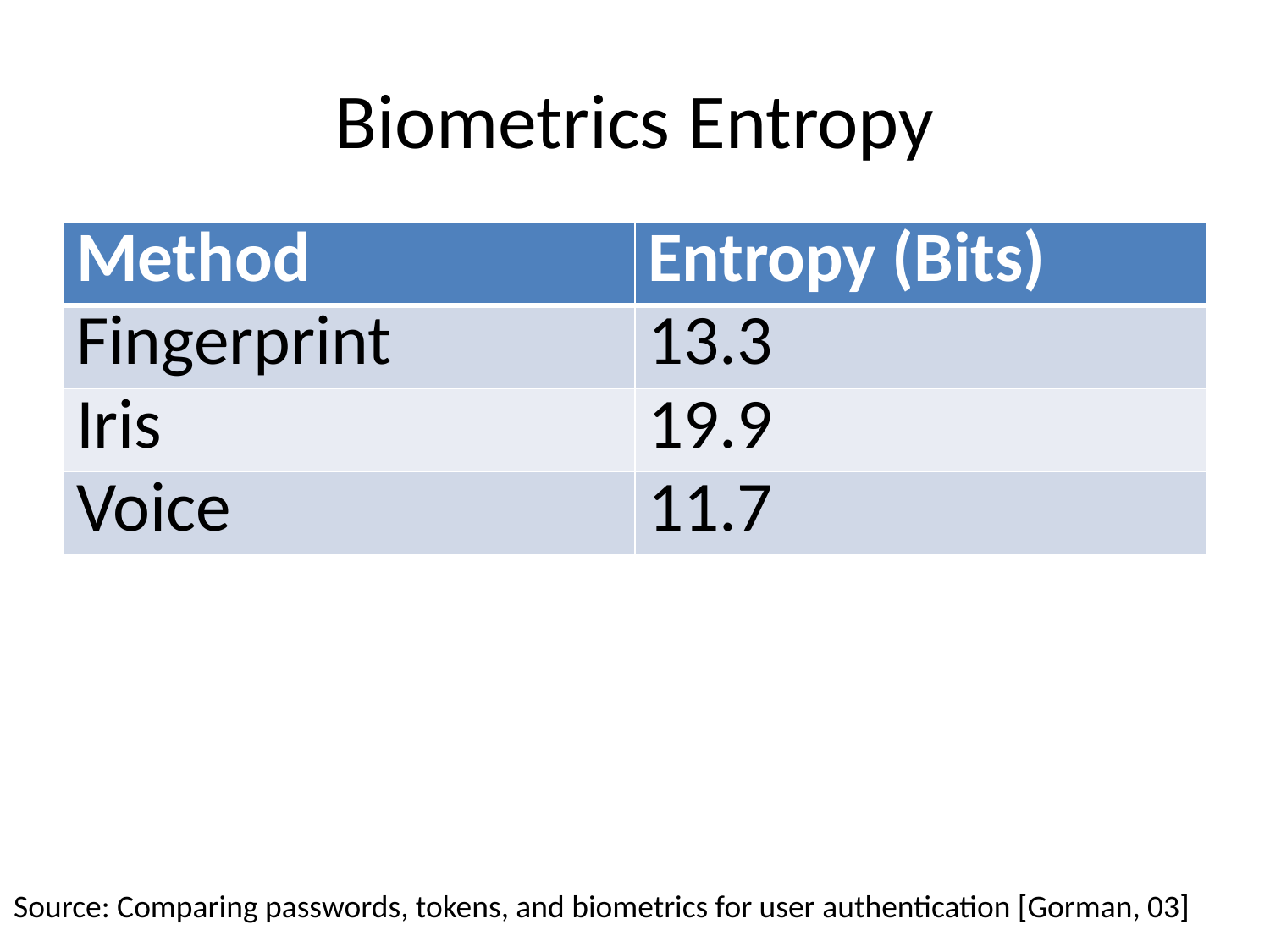

# Biometrics Entropy
| Method | Entropy (Bits) |
| --- | --- |
| Fingerprint | 13.3 |
| Iris | 19.9 |
| Voice | 11.7 |
Source: Comparing passwords, tokens, and biometrics for user authentication [Gorman, 03]